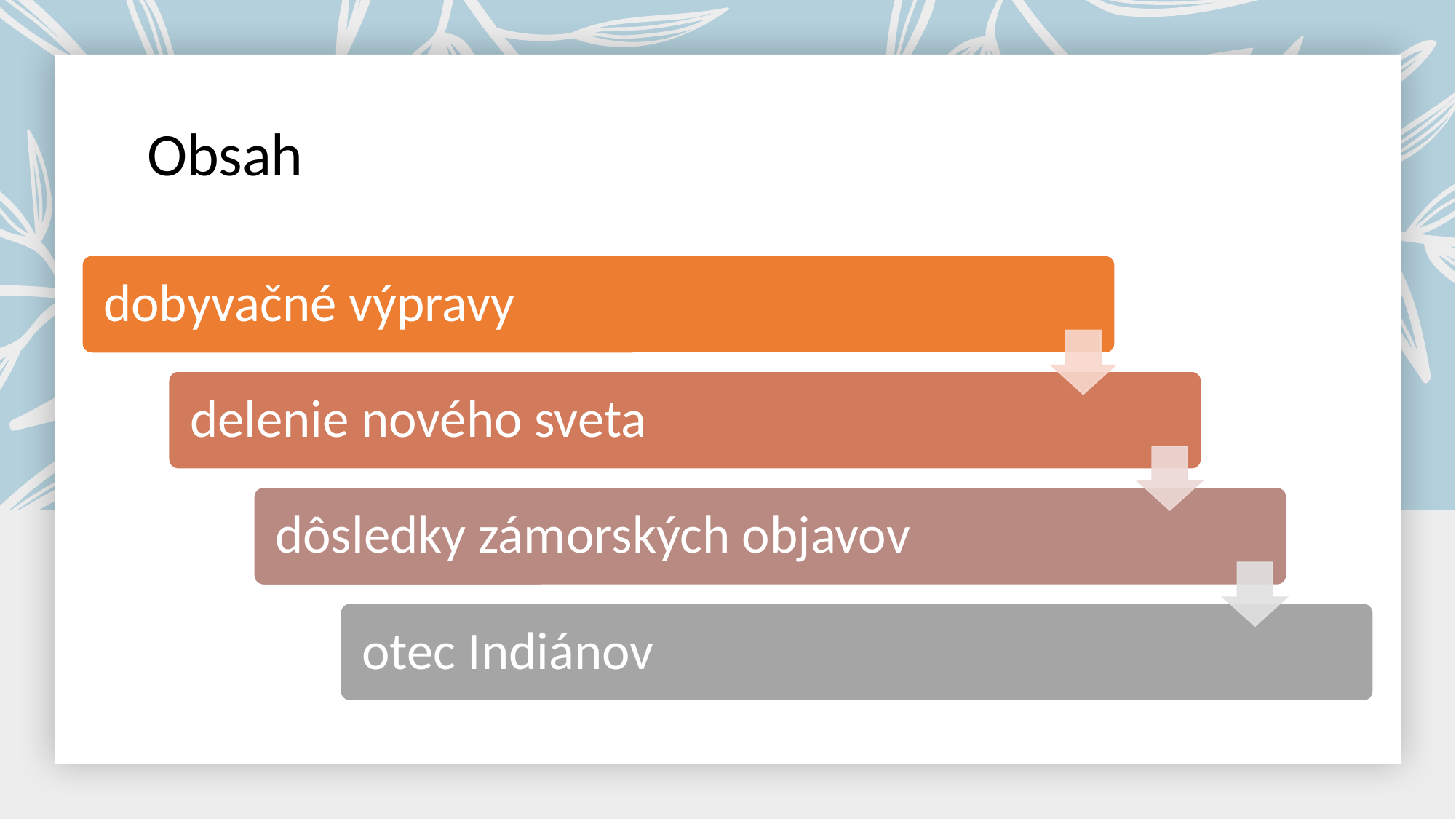

# Obsah
dobyvačné výpravy
delenie nového sveta
dôsledky zámorských objavov
otec Indiánov